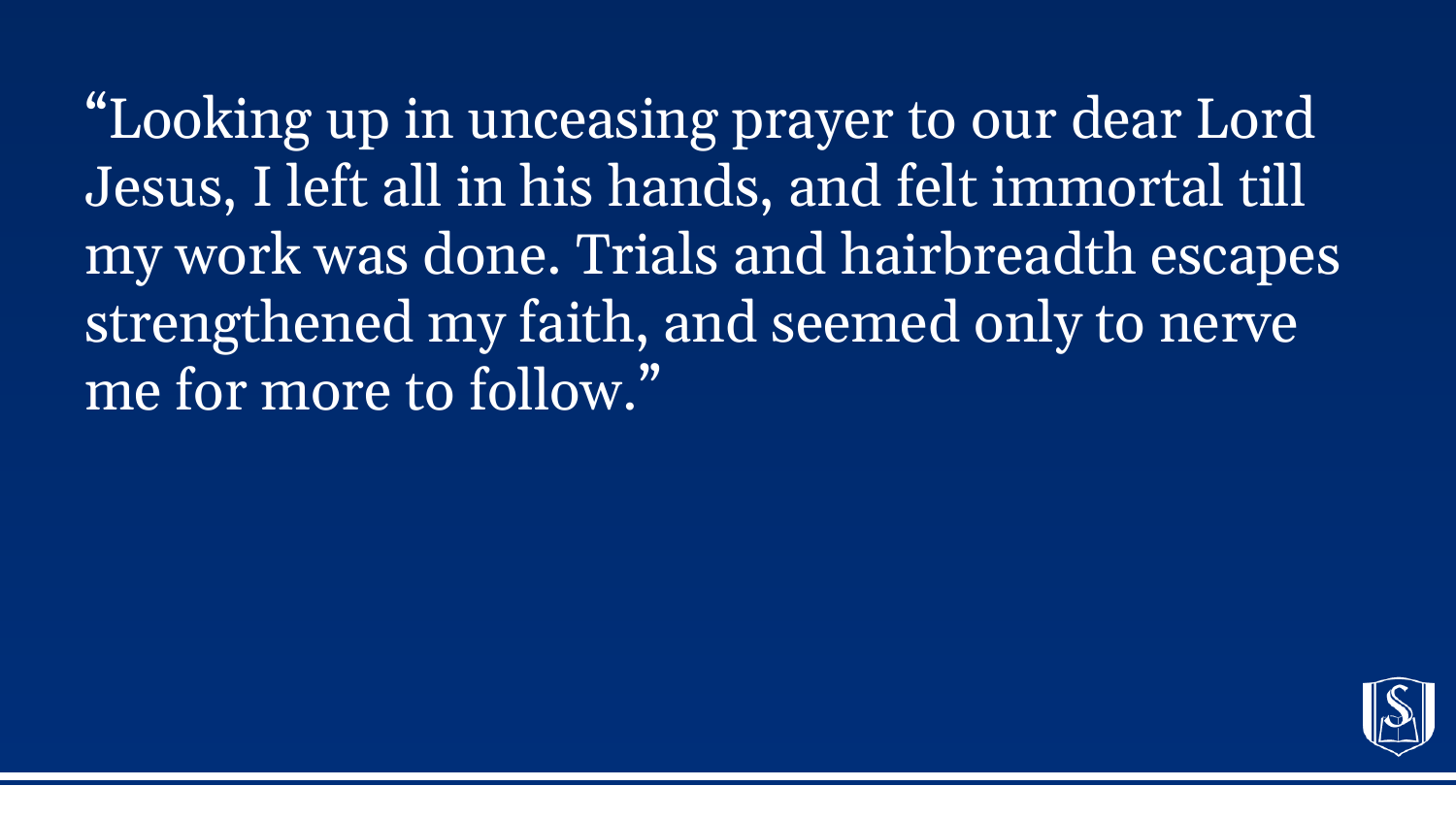

# “Looking up in unceasing prayer to our dear Lord Jesus, I left all in his hands, and felt immortal till my work was done. Trials and hairbreadth escapes strengthened my faith, and seemed only to nerve me for more to follow.”